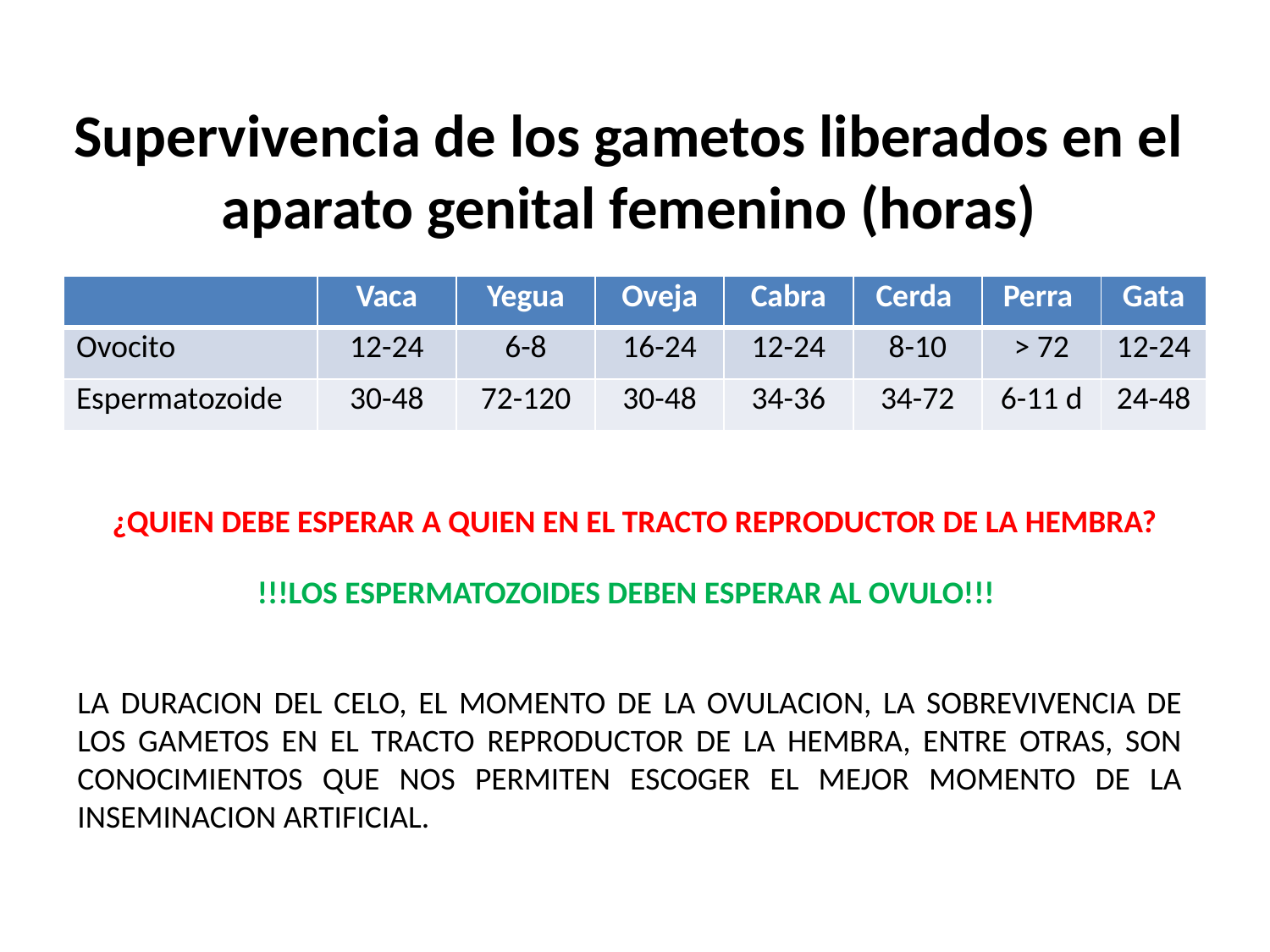

# Supervivencia de los gametos liberados en el aparato genital femenino (horas)
|  | Vaca | Yegua | Oveja | Cabra | Cerda | Perra | Gata |
| --- | --- | --- | --- | --- | --- | --- | --- |
| Ovocito | 12-24 | 6-8 | 16-24 | 12-24 | 8-10 | > 72 | 12-24 |
| Espermatozoide | 30-48 | 72-120 | 30-48 | 34-36 | 34-72 | 6-11 d | 24-48 |
¿QUIEN DEBE ESPERAR A QUIEN EN EL TRACTO REPRODUCTOR DE LA HEMBRA?
!!!LOS ESPERMATOZOIDES DEBEN ESPERAR AL OVULO!!!
LA DURACION DEL CELO, EL MOMENTO DE LA OVULACION, LA SOBREVIVENCIA DE LOS GAMETOS EN EL TRACTO REPRODUCTOR DE LA HEMBRA, ENTRE OTRAS, SON CONOCIMIENTOS QUE NOS PERMITEN ESCOGER EL MEJOR MOMENTO DE LA INSEMINACION ARTIFICIAL.